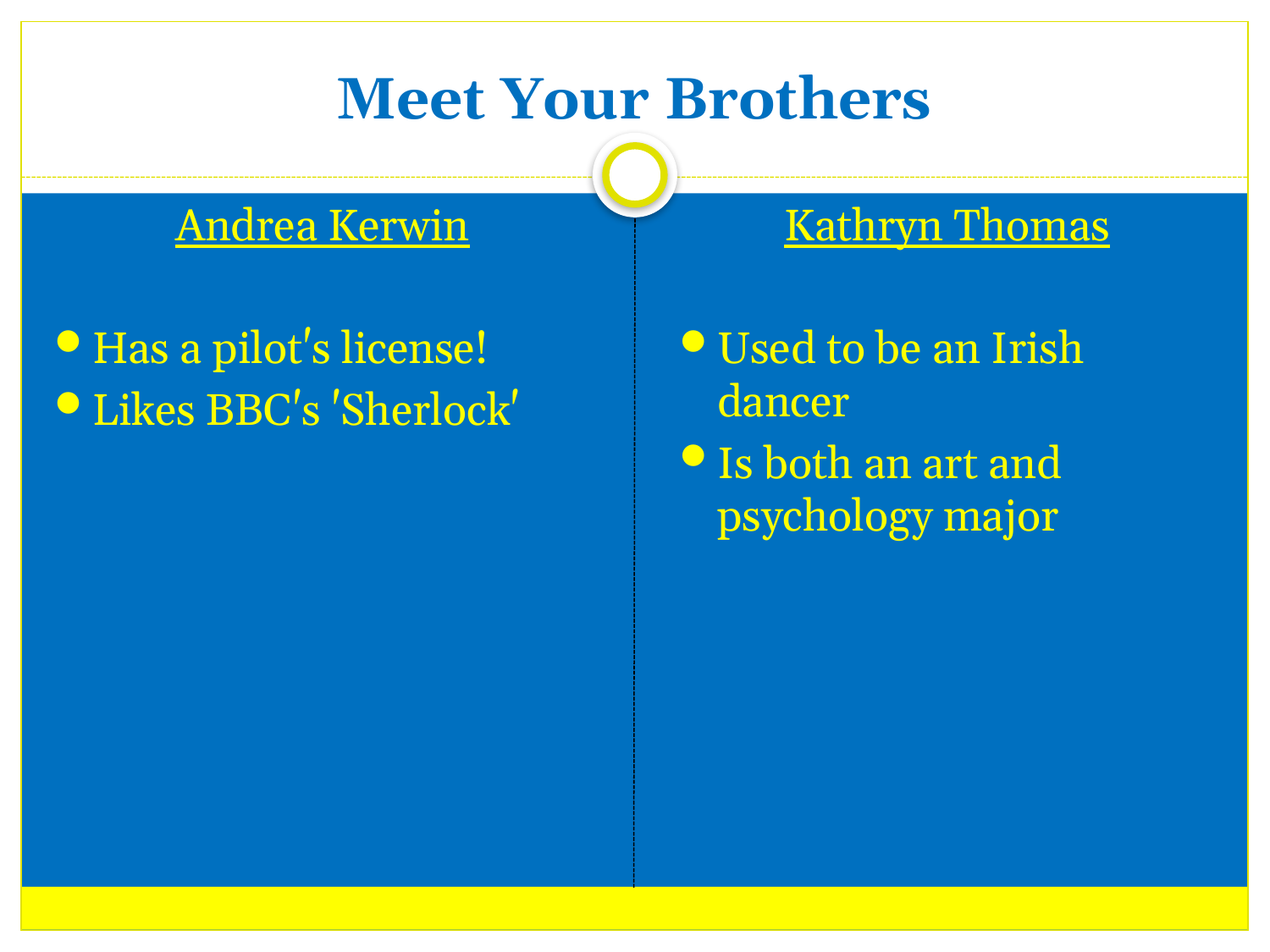

# Meet Your Brothers
Andrea Kerwin

Has a pilot's license!
Likes BBC's 'Sherlock'

Kathryn Thomas

Used to be an Irish dancer
Is both an art and psychology major